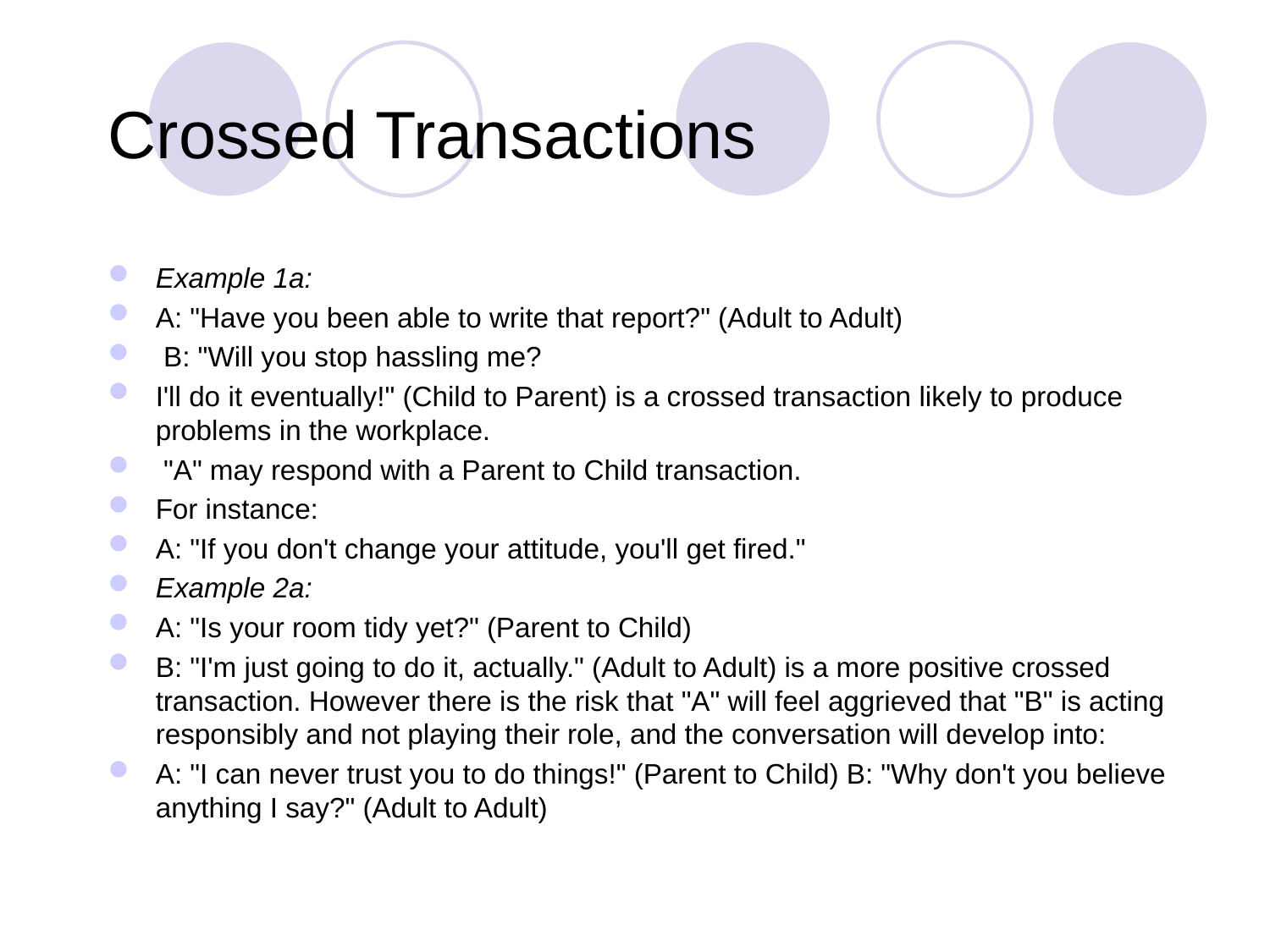

# Crossed Transactions
Example 1a:
A: "Have you been able to write that report?" (Adult to Adult)
 B: "Will you stop hassling me?
I'll do it eventually!" (Child to Parent) is a crossed transaction likely to produce problems in the workplace.
 "A" may respond with a Parent to Child transaction.
For instance:
A: "If you don't change your attitude, you'll get fired."
Example 2a:
A: "Is your room tidy yet?" (Parent to Child)
B: "I'm just going to do it, actually." (Adult to Adult) is a more positive crossed transaction. However there is the risk that "A" will feel aggrieved that "B" is acting responsibly and not playing their role, and the conversation will develop into:
A: "I can never trust you to do things!" (Parent to Child) B: "Why don't you believe anything I say?" (Adult to Adult)